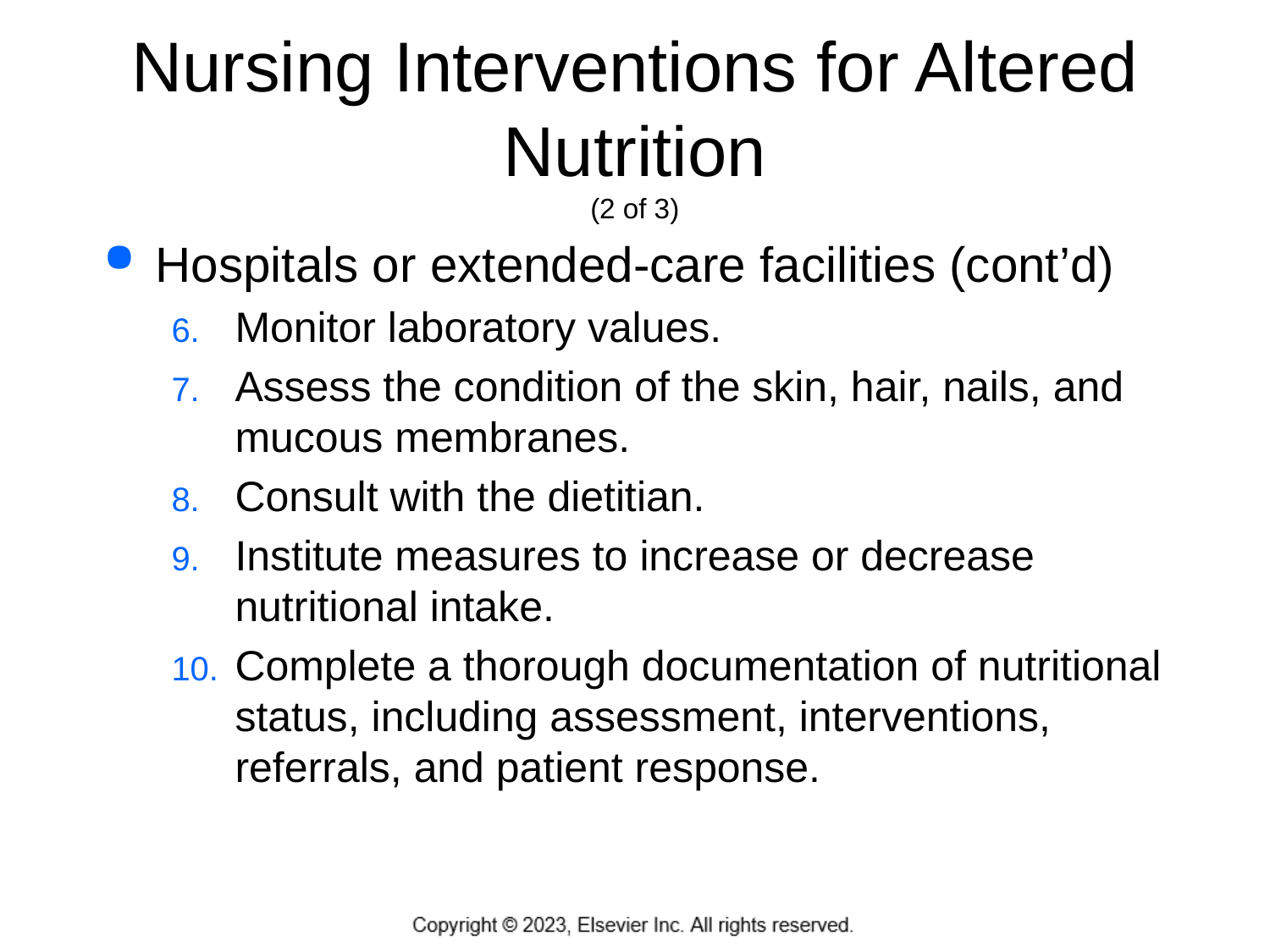

# Nursing Interventions for Altered Nutrition (2 of 3)
Hospitals or extended-care facilities (cont’d)
Monitor laboratory values.
Assess the condition of the skin, hair, nails, and mucous membranes.
Consult with the dietitian.
Institute measures to increase or decrease nutritional intake.
Complete a thorough documentation of nutritional status, including assessment, interventions, referrals, and patient response.